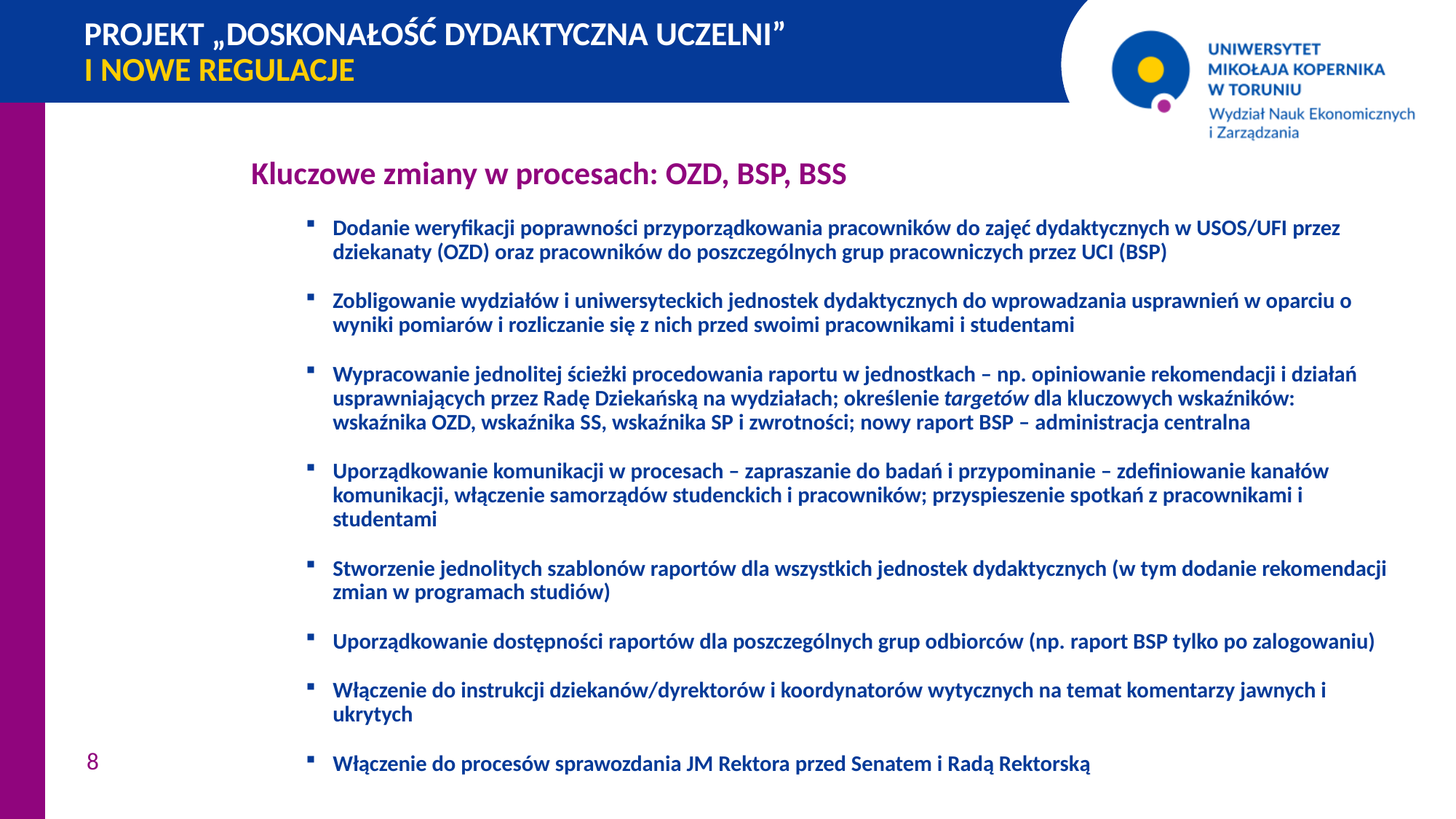

PROJEKT „DOSKONAŁOŚĆ DYDAKTYCZNA UCZELNI”
I NOWE REGULACJE
Kluczowe zmiany w procesach: OZD, BSP, BSS
Dodanie weryfikacji poprawności przyporządkowania pracowników do zajęć dydaktycznych w USOS/UFI przez dziekanaty (OZD) oraz pracowników do poszczególnych grup pracowniczych przez UCI (BSP)
Zobligowanie wydziałów i uniwersyteckich jednostek dydaktycznych do wprowadzania usprawnień w oparciu o wyniki pomiarów i rozliczanie się z nich przed swoimi pracownikami i studentami
Wypracowanie jednolitej ścieżki procedowania raportu w jednostkach – np. opiniowanie rekomendacji i działań usprawniających przez Radę Dziekańską na wydziałach; określenie targetów dla kluczowych wskaźników: wskaźnika OZD, wskaźnika SS, wskaźnika SP i zwrotności; nowy raport BSP – administracja centralna
Uporządkowanie komunikacji w procesach – zapraszanie do badań i przypominanie – zdefiniowanie kanałów komunikacji, włączenie samorządów studenckich i pracowników; przyspieszenie spotkań z pracownikami i studentami
Stworzenie jednolitych szablonów raportów dla wszystkich jednostek dydaktycznych (w tym dodanie rekomendacji zmian w programach studiów)
Uporządkowanie dostępności raportów dla poszczególnych grup odbiorców (np. raport BSP tylko po zalogowaniu)
Włączenie do instrukcji dziekanów/dyrektorów i koordynatorów wytycznych na temat komentarzy jawnych i ukrytych
Włączenie do procesów sprawozdania JM Rektora przed Senatem i Radą Rektorską